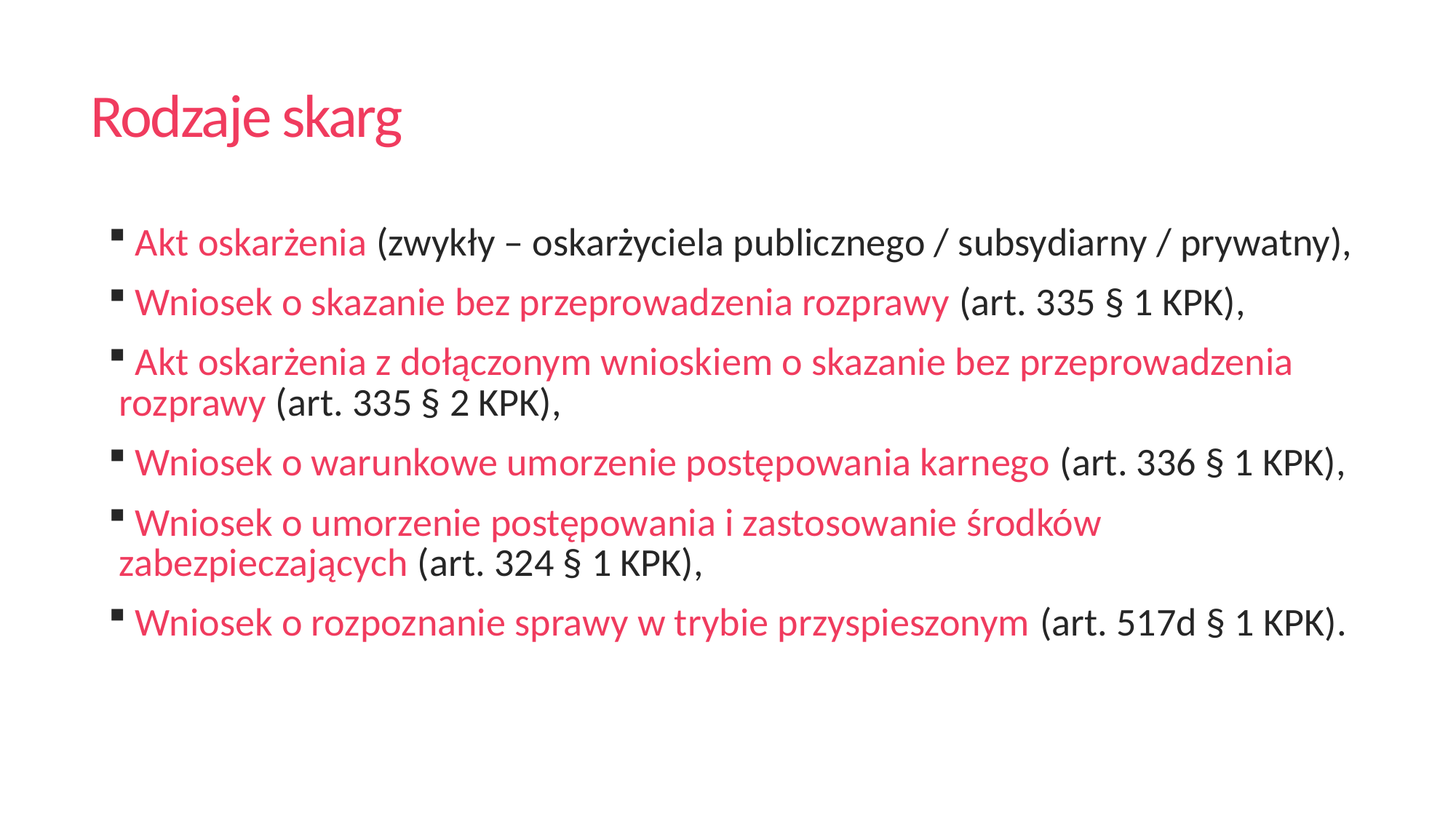

# Rodzaje skarg
 Akt oskarżenia (zwykły – oskarżyciela publicznego / subsydiarny / prywatny),
 Wniosek o skazanie bez przeprowadzenia rozprawy (art. 335 § 1 KPK),
 Akt oskarżenia z dołączonym wnioskiem o skazanie bez przeprowadzenia rozprawy (art. 335 § 2 KPK),
 Wniosek o warunkowe umorzenie postępowania karnego (art. 336 § 1 KPK),
 Wniosek o umorzenie postępowania i zastosowanie środków zabezpieczających (art. 324 § 1 KPK),
 Wniosek o rozpoznanie sprawy w trybie przyspieszonym (art. 517d § 1 KPK).